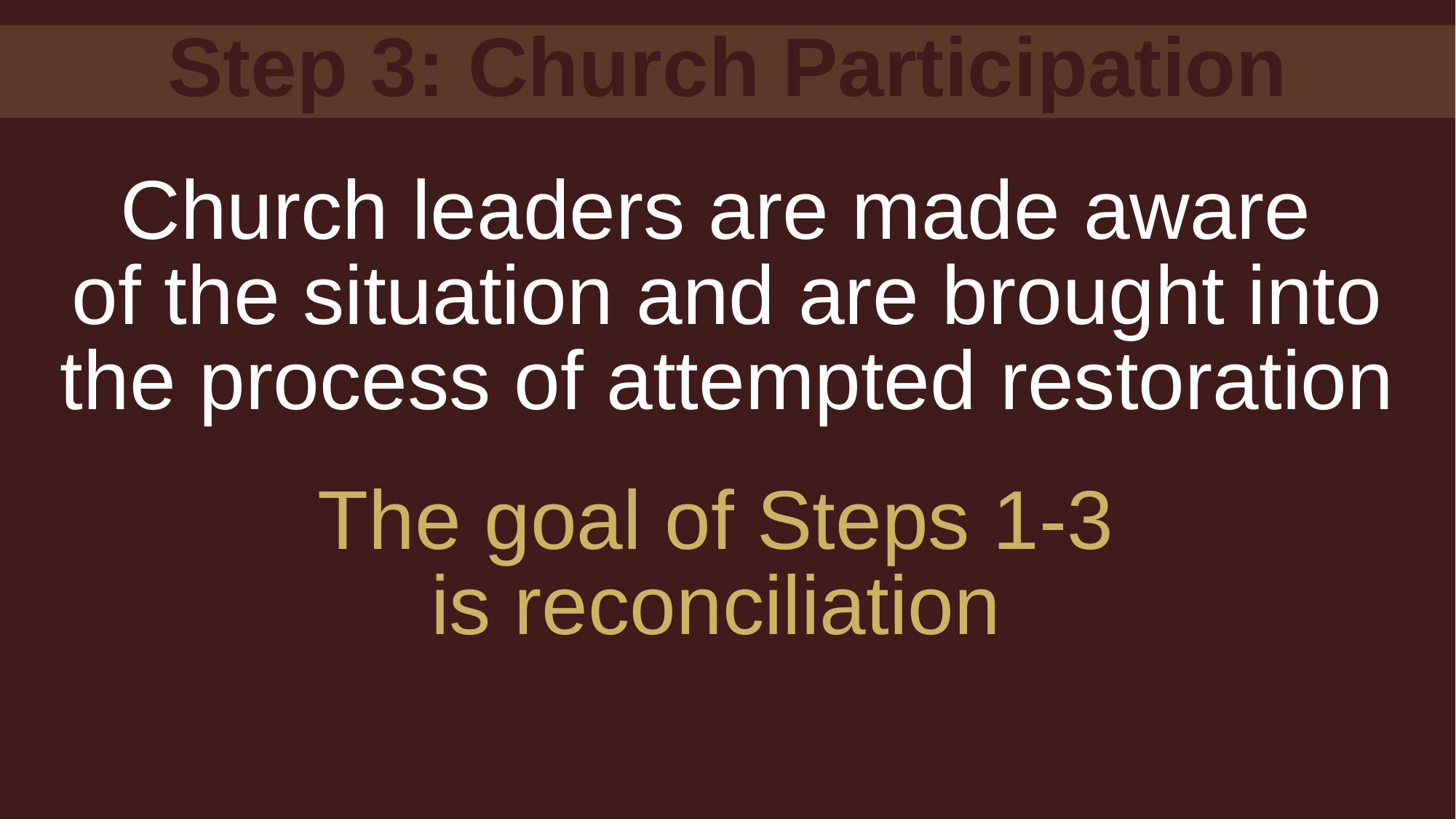

Step 3: Church Participation
Church leaders are made aware
of the situation and are brought into the process of attempted restoration
The goal of Steps 1-3
is reconciliation